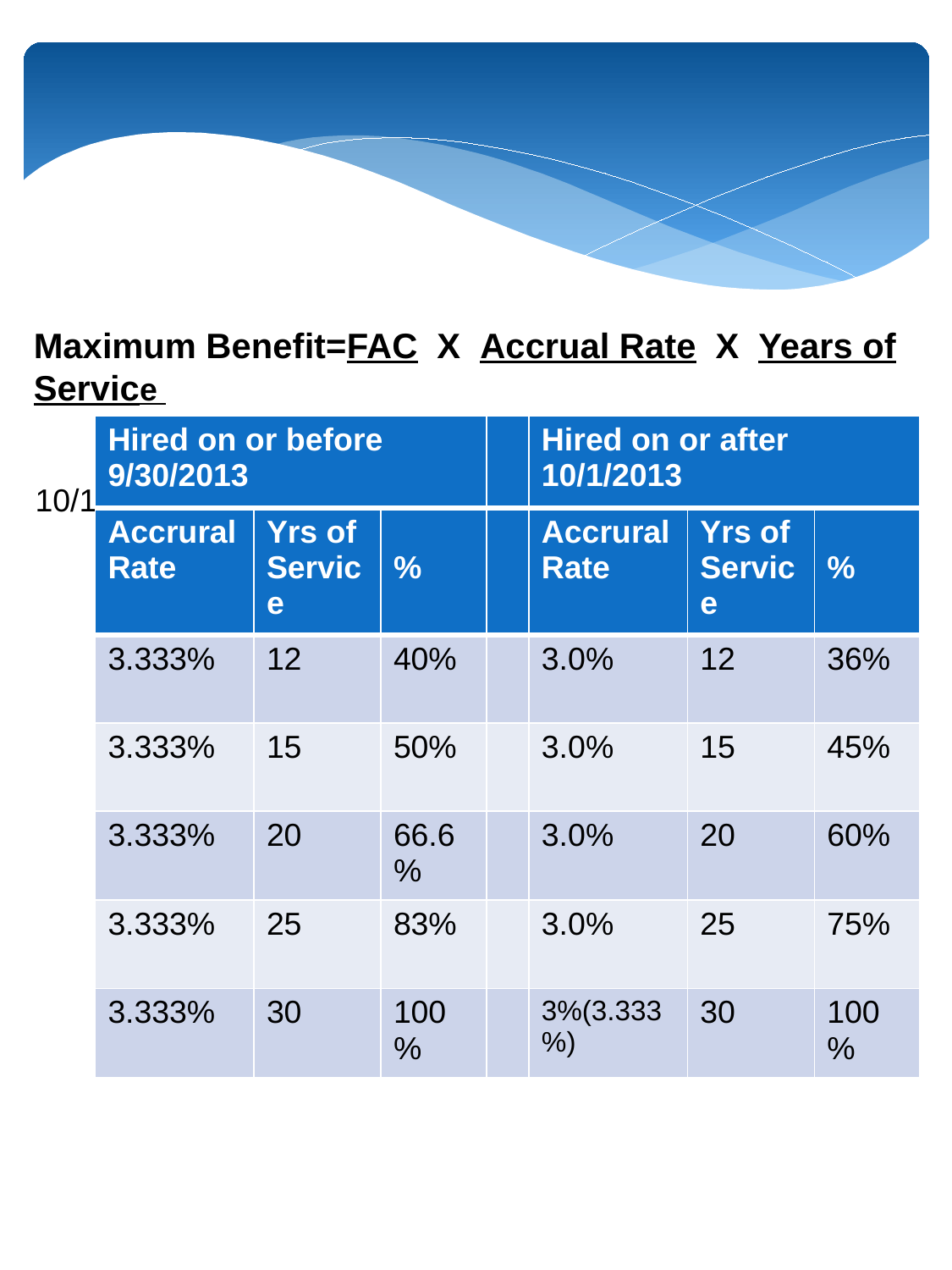

Maximum Benefit=FAC  X  Accrual Rate  X  Years of Service

          Hired on or before 9/30/2013     Hired on or after 10/1/2012

| Hired on or before 9/30/2013 |  | Hired on or after 10/1/2013 |
| --- | --- | --- |
| Accrural Rate | Yrs of Service | % |  | Accrural Rate | Yrs of Service | % |
| --- | --- | --- | --- | --- | --- | --- |
| 3.333% | 12 | 40% |  | 3.0% | 12 | 36% |
| 3.333% | 15 | 50% |  | 3.0% | 15 | 45% |
| 3.333% | 20 | 66.6% |  | 3.0% | 20 | 60% |
| 3.333% | 25 | 83% |  | 3.0% | 25 | 75% |
| 3.333% | 30 | 100% |  | 3%(3.333%) | 30 | 100% |